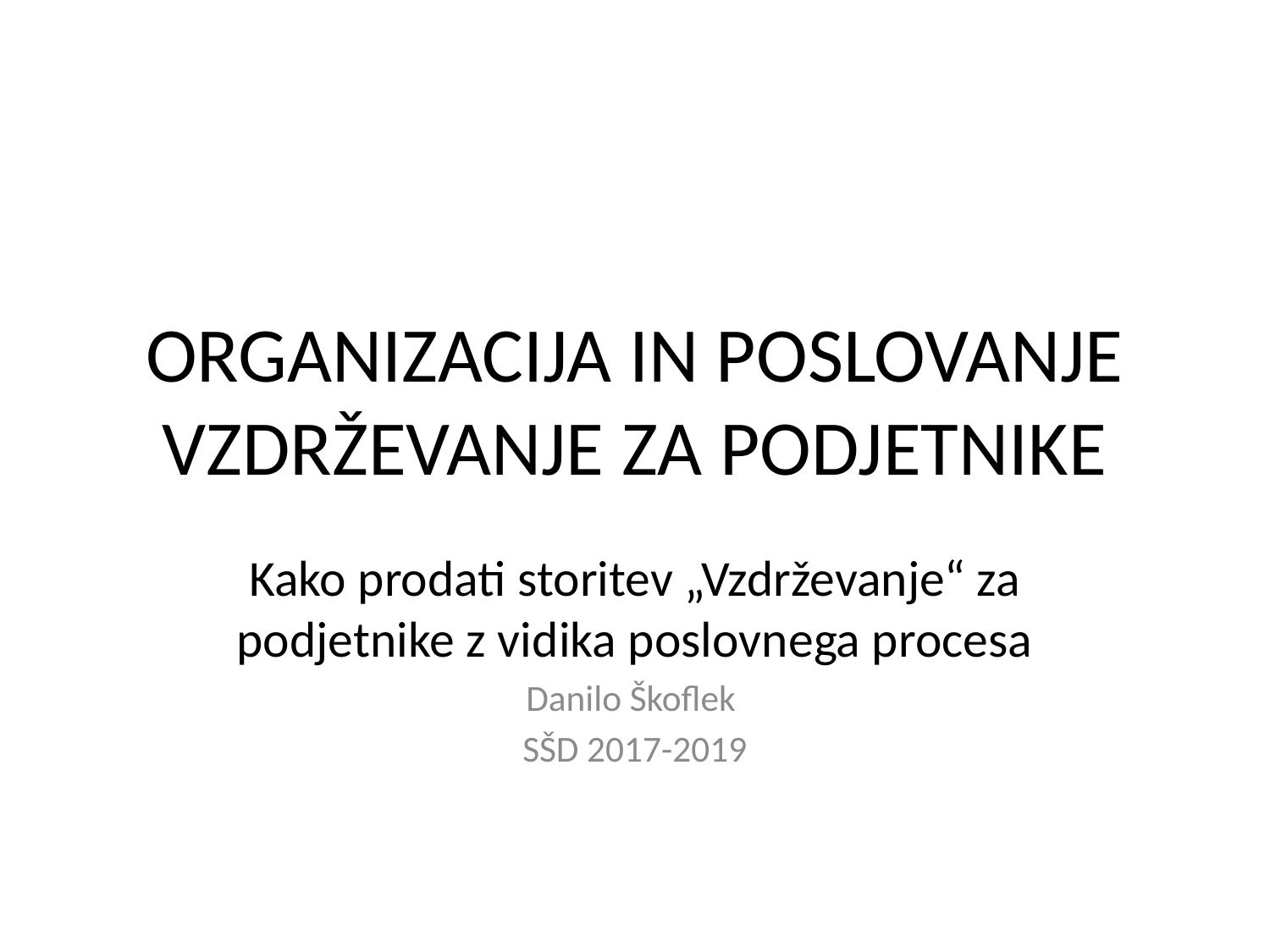

# ORGANIZACIJA IN POSLOVANJE VZDRŽEVANJE ZA PODJETNIKE
Kako prodati storitev „Vzdrževanje“ za podjetnike z vidika poslovnega procesa
Danilo Škoflek
SŠD 2017-2019